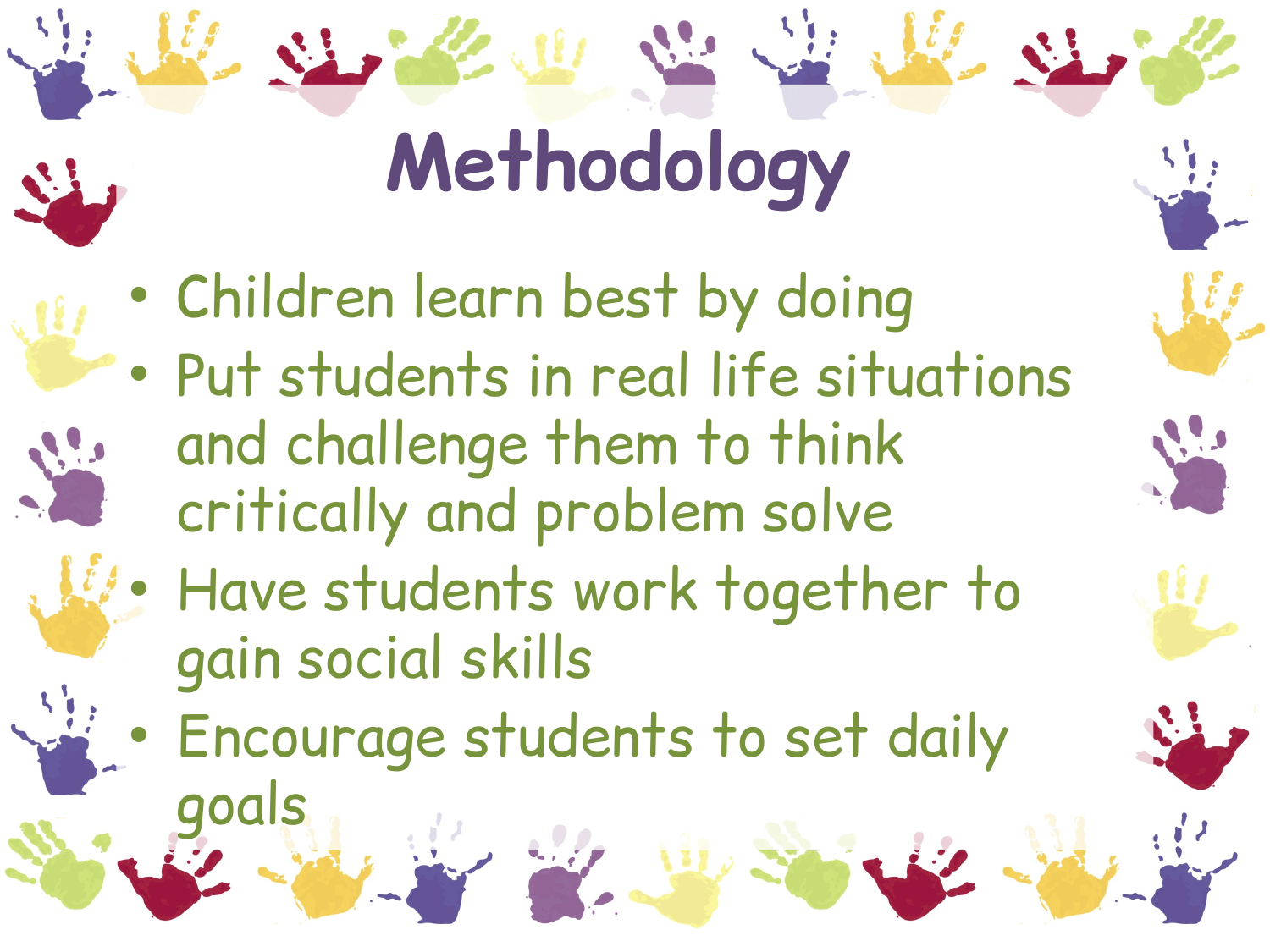

# Methodology
Children learn best by doing
Put students in real life situations and challenge them to think critically and problem solve
Have students work together to gain social skills
Encourage students to set daily goals